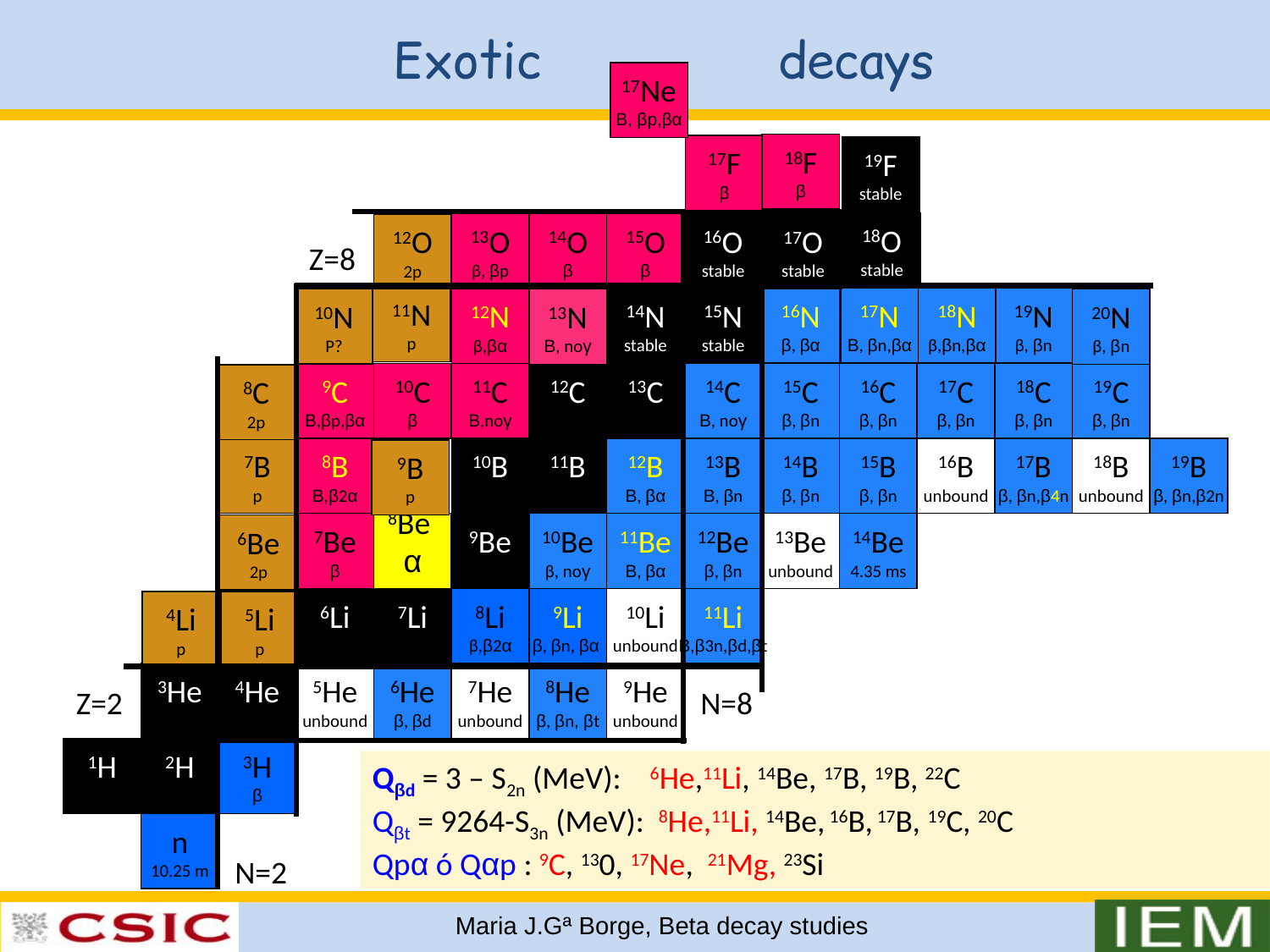

Exotic                decays
17Ne
Β, βp,βα
18F
β
17F
β
19F
stable
18O
stable
13O
β, βp
14O
β
15O
β
16O
stable
17O
stable
12O
2p
Z=8
11N
p
14N
stable
15N
stable
16N
β, βα
17N
Β, βn,βα
18N
β,βn,βα
19N
β, βn
12N
β,βα
20N
β, βn
10N
P?
13N
Β, noγ
9C
Β,βp,βα
10C
β
11C
Β,noγ
12C
20.38 m
13C
20.38 m
14C
Β, noγ
15C
β, βn
16C
β, βn
17C
β, βn
18C
β, βn
19C
β, βn
8C
2p
7B
p
19B
β, βn,β2n
8B
Β,β2α
10B

11B

12B
Β, βα
13B
Β, βn
14B
β, βn
15B
β, βn
16B
unbound
17B
β, βn,β4n
18B
unbound
9B
p
7Be
β
8Be
α

9Be

10Be
β, noγ
11Be
Β, βα
12Be
β, βn
13Be
unbound
14Be
4.35 ms
6Be
2p
6Li
--
7Li
-d
8Li
β,β2α
9Li
β, βn, βα
10Li
unbound
11Li
Β,β3n,βd,βt
4Li
p
5Li
p
3He
--
4He
--
5He
unbound
6He
β, βd
7He
unbound
8He
β, βn, βt
9He
unbound
Z=2
N=8
1H
---
2H
--
3H
β
Qβd = 3 – S2n (MeV):    6He,11Li, 14Be, 17B, 19B, 22C
Qβt = 9264-S3n (MeV):  8He,11Li, 14Be, 16B, 17B, 19C, 20C
Qpα ó Qαp : 9C, 130, 17Ne,  21Mg, 23Si
n
10.25 m
N=2